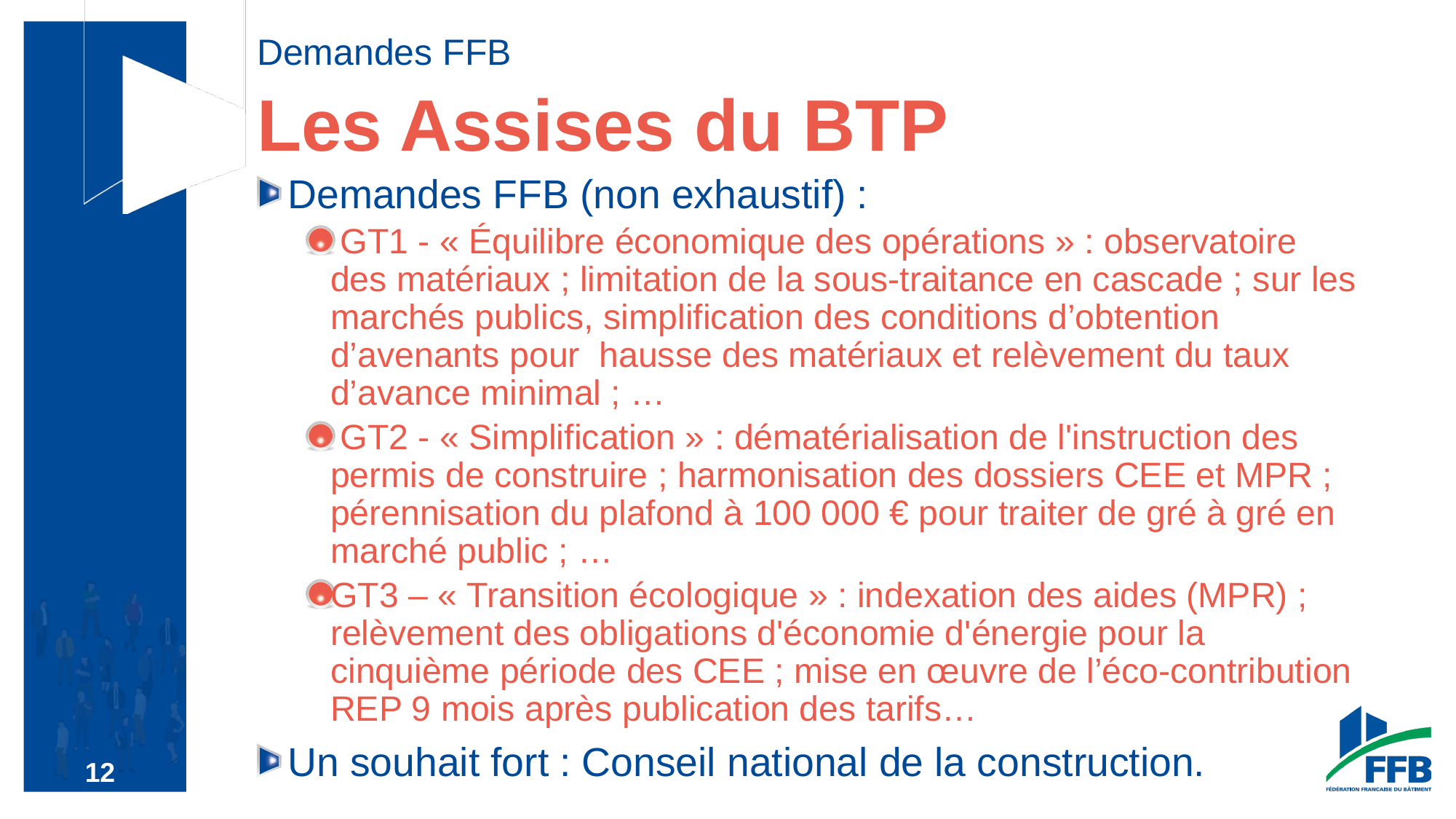

Demandes FFB
# Les Assises du BTP
Demandes FFB (non exhaustif) :
 GT1 - « Équilibre économique des opérations » : observatoire des matériaux ; limitation de la sous-traitance en cascade ; sur les marchés publics, simplification des conditions d’obtention d’avenants pour  hausse des matériaux et relèvement du taux d’avance minimal ; …
 GT2 - « Simplification » : dématérialisation de l'instruction des permis de construire ; harmonisation des dossiers CEE et MPR ; pérennisation du plafond à 100 000 € pour traiter de gré à gré en marché public ; …
GT3 – « Transition écologique » : indexation des aides (MPR) ; relèvement des obligations d'économie d'énergie pour la cinquième période des CEE ; mise en œuvre de l’éco-contribution REP 9 mois après publication des tarifs…
Un souhait fort : Conseil national de la construction.